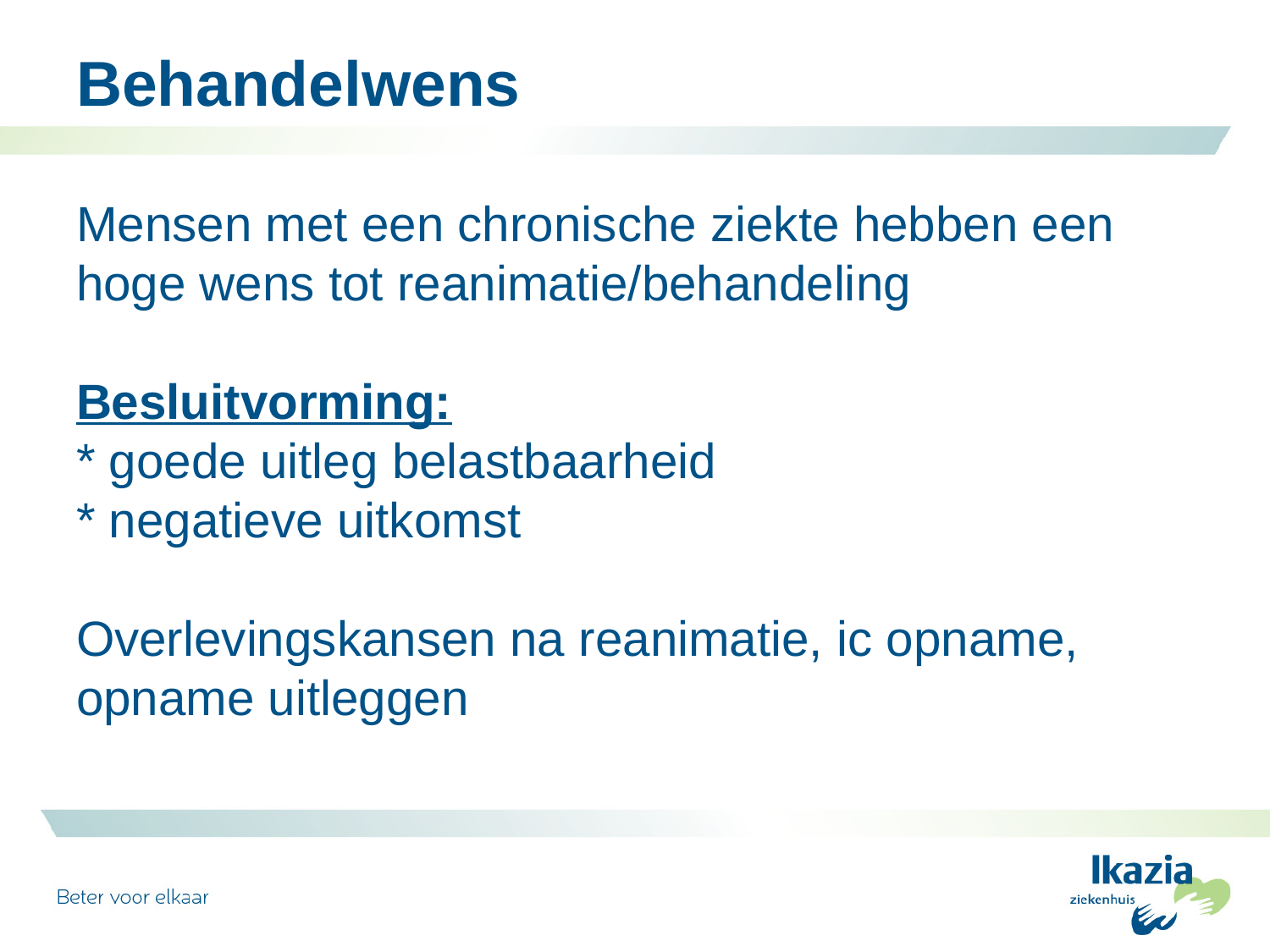

# Behandelwens
Mensen met een chronische ziekte hebben een hoge wens tot reanimatie/behandeling
Besluitvorming:
* goede uitleg belastbaarheid
* negatieve uitkomst
Overlevingskansen na reanimatie, ic opname, opname uitleggen